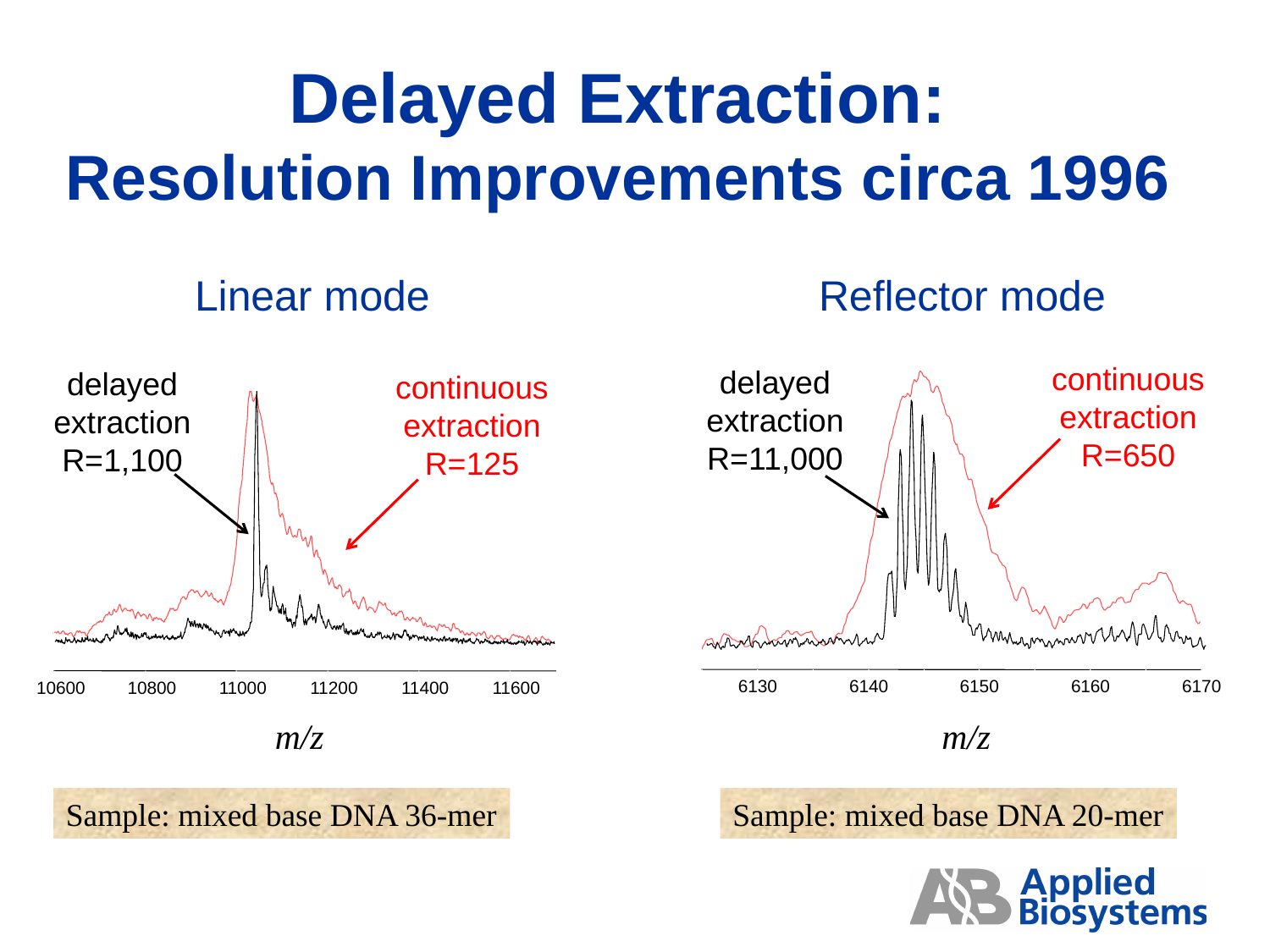

Delayed Extraction:
Resolution Improvements circa 1996
Linear mode
Reflector mode
continuous
extraction
R=650
delayed
extraction
R=11,000
delayed
extraction
R=1,100
continuous
extraction
R=125

 6130
 6140
 6150
 6160
 6170
 10600
 10800
 11000
 11200
 11400
 11600
m/z
m/z
Sample: mixed base DNA 36-mer
Sample: mixed base DNA 20-mer